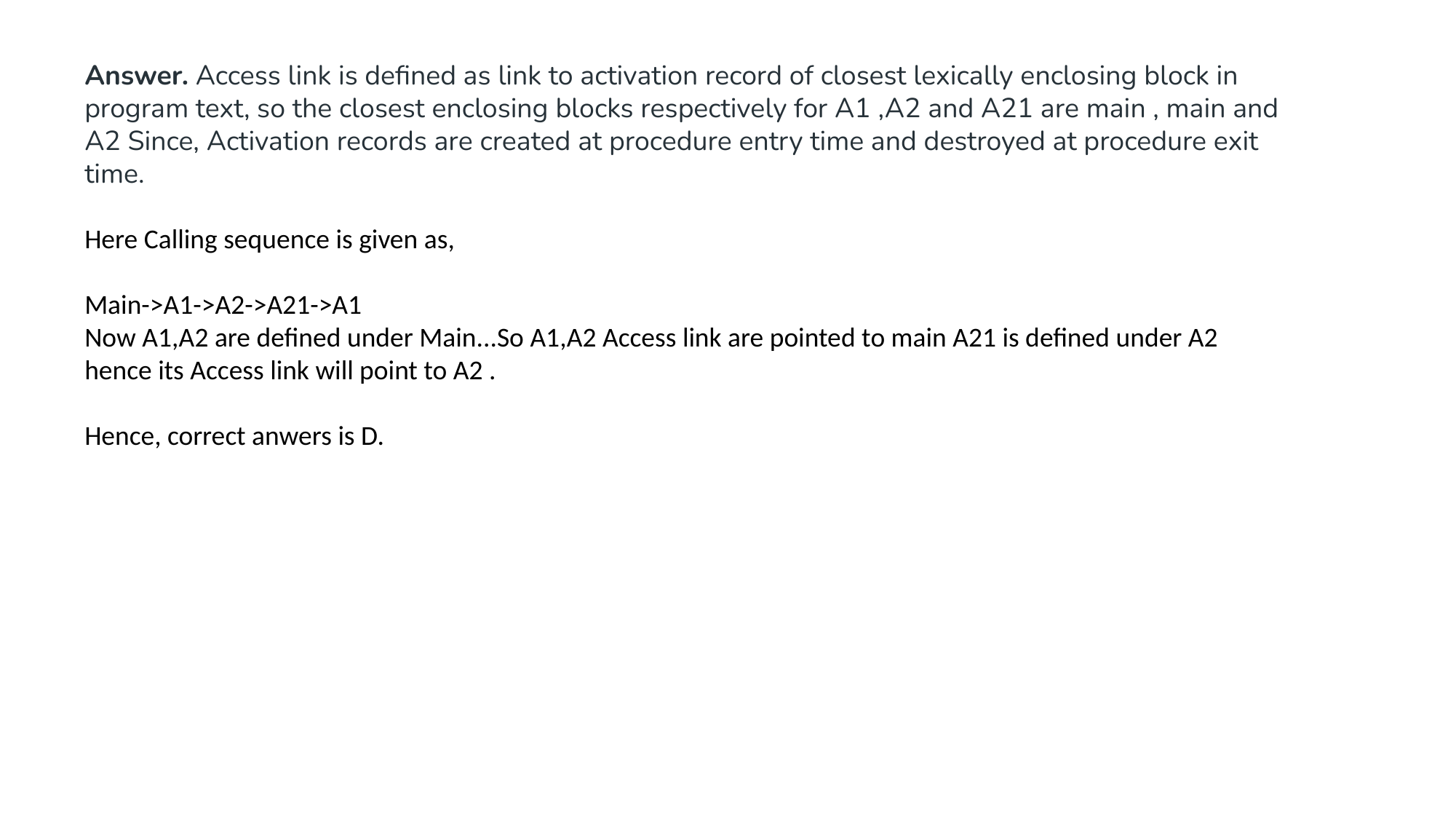

Answer. Access link is defined as link to activation record of closest lexically enclosing block in program text, so the closest enclosing blocks respectively for A1 ,A2 and A21 are main , main and A2 Since, Activation records are created at procedure entry time and destroyed at procedure exit time.

Here Calling sequence is given as,
Main->A1->A2->A21->A1
Now A1,A2 are defined under Main...So A1,A2 Access link are pointed to main A21 is defined under A2 hence its Access link will point to A2 .

Hence, correct anwers is D.